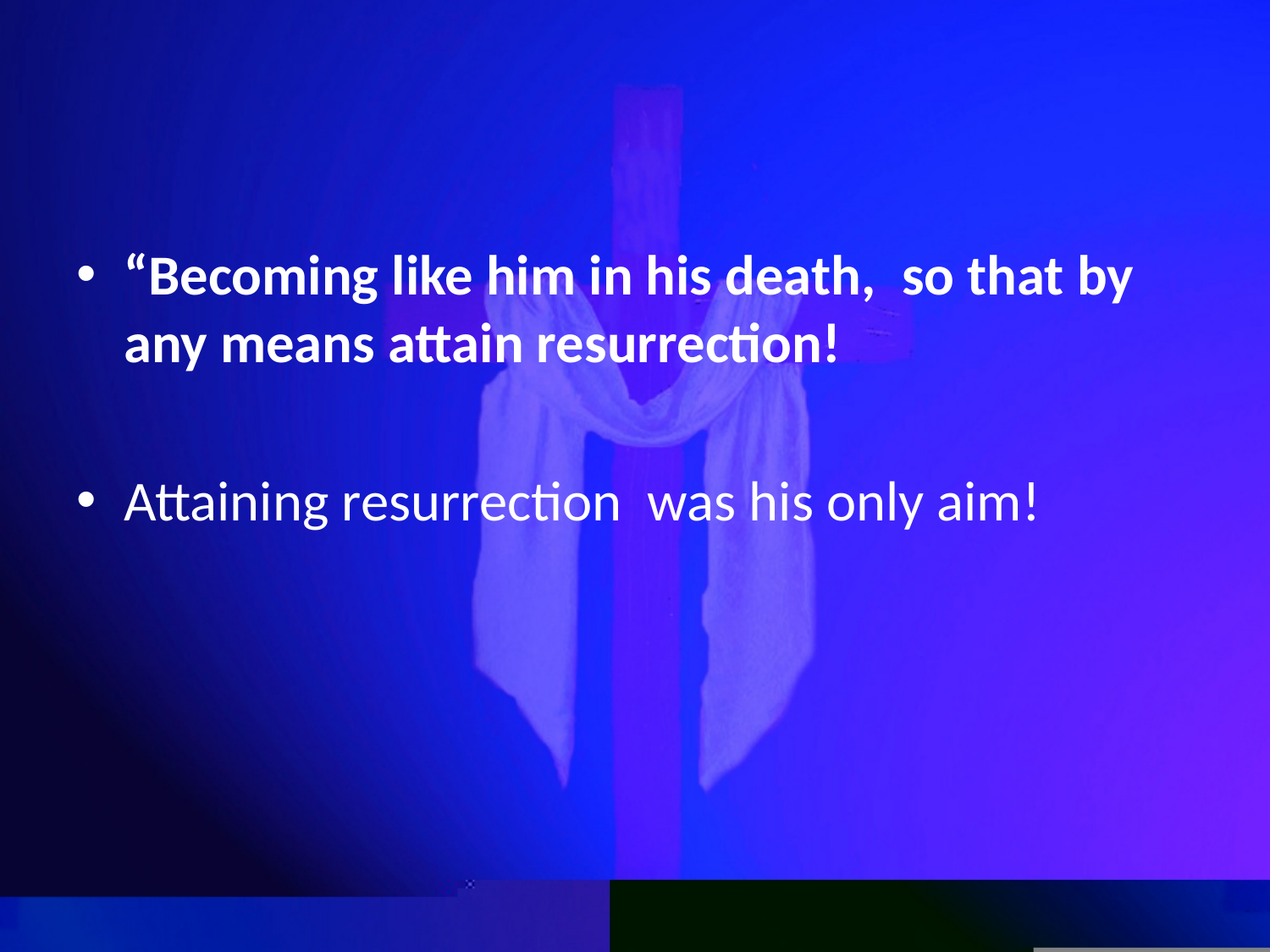

“Becoming like him in his death,  so that by any means attain resurrection!

Attaining resurrection  was his only aim!